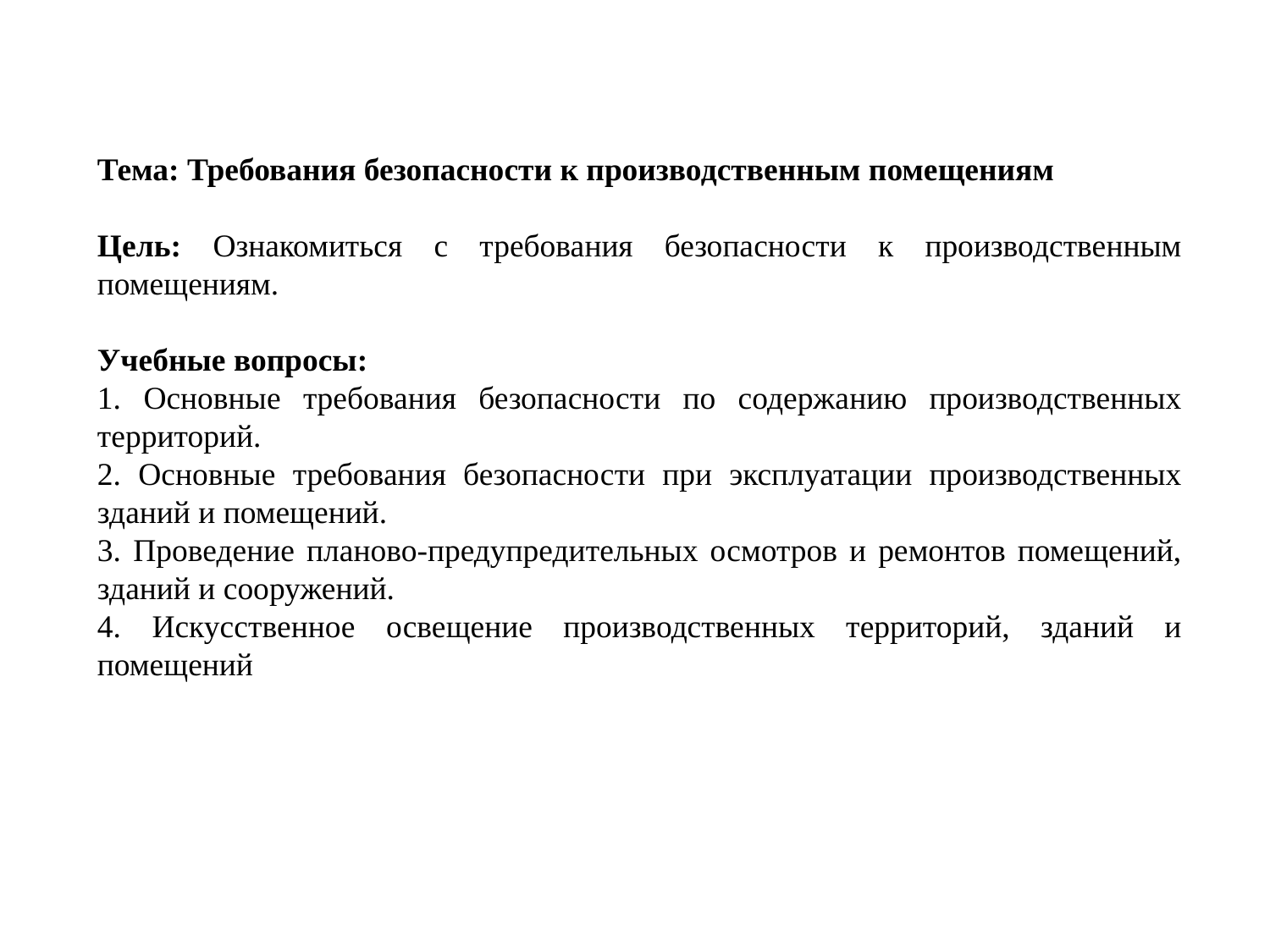

Тема: Требования безопасности к производственным помещениям

Цель: Ознакомиться с требования безопасности к производственным помещениям.

Учебные вопросы:
1. Основные требования безопасности по содержанию производственных территорий.
2. Основные требования безопасности при эксплуатации производственных зданий и помещений.
3. Проведение планово-предупредительных осмотров и ремонтов помещений, зданий и сооружений.
4. Искусственное освещение производственных территорий, зданий и помещений